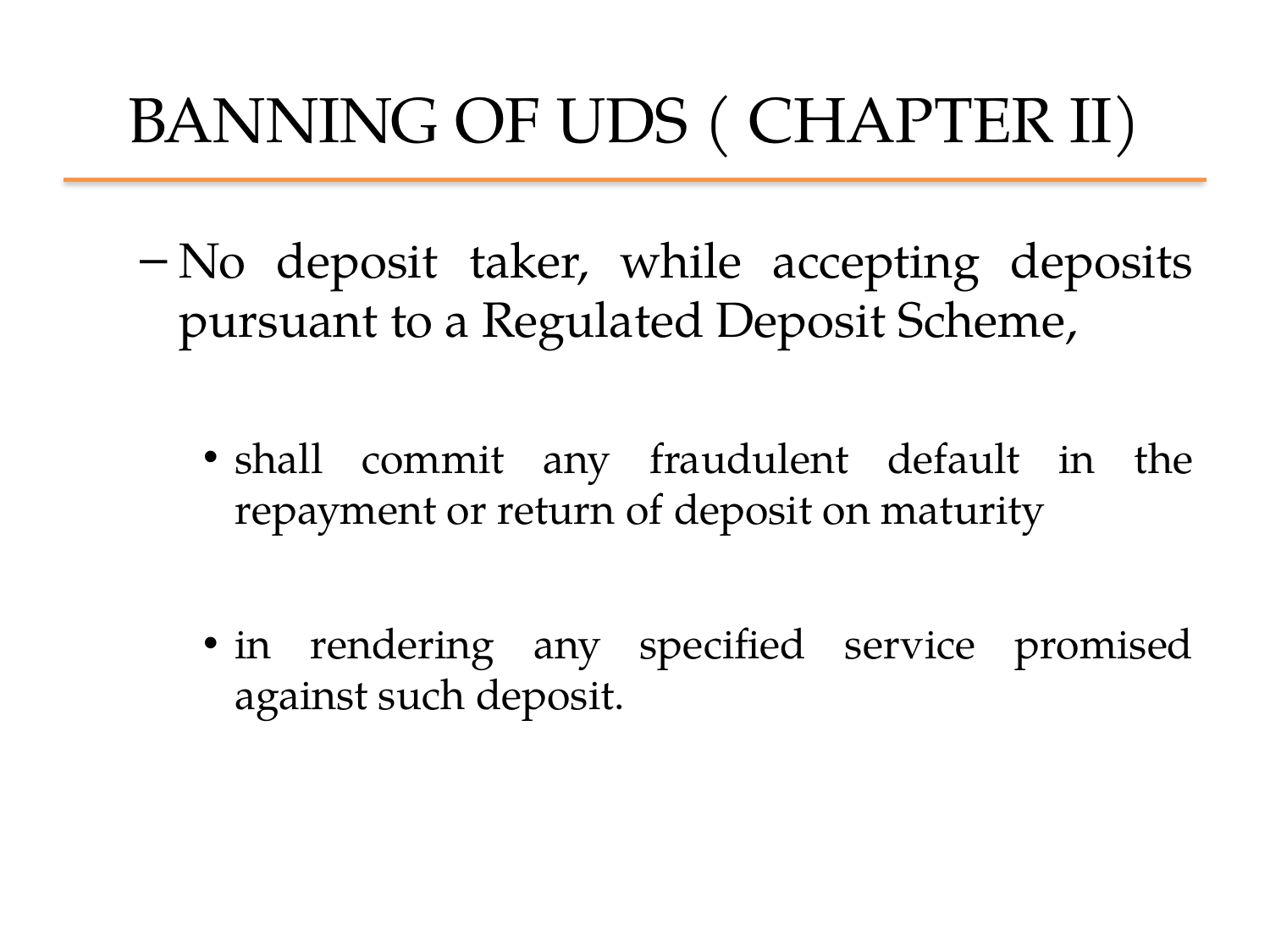

# BANNING OF UDS ( CHAPTER II)
No deposit taker, while accepting deposits pursuant to a Regulated Deposit Scheme,

shall commit any fraudulent default in the repayment or return of deposit on maturity

in rendering any specified service promised against such deposit.